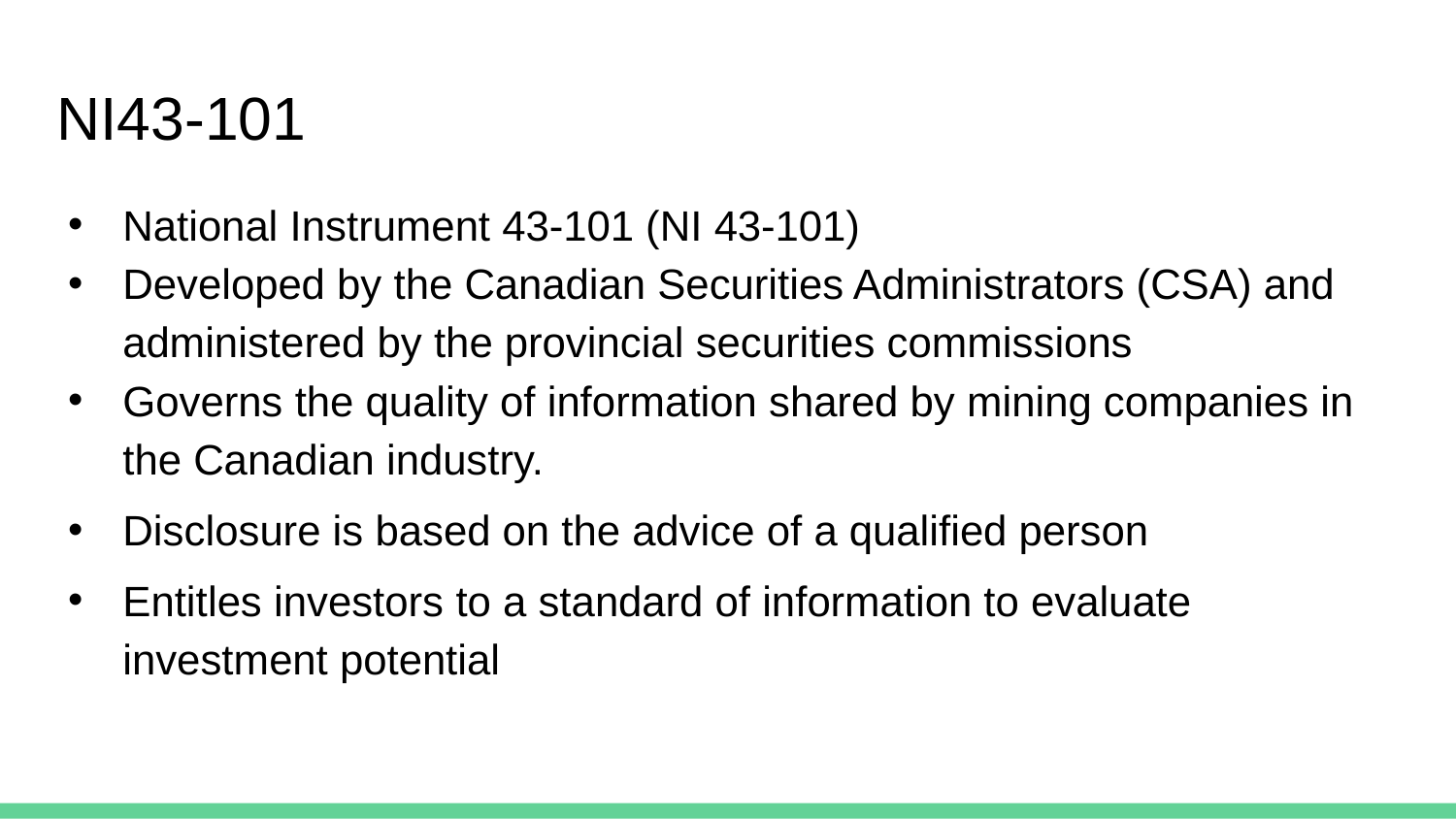

# NI43-101
National Instrument 43-101 (NI 43-101)
Developed by the Canadian Securities Administrators (CSA) and administered by the provincial securities commissions
Governs the quality of information shared by mining companies in the Canadian industry.
Disclosure is based on the advice of a qualified person
Entitles investors to a standard of information to evaluate investment potential